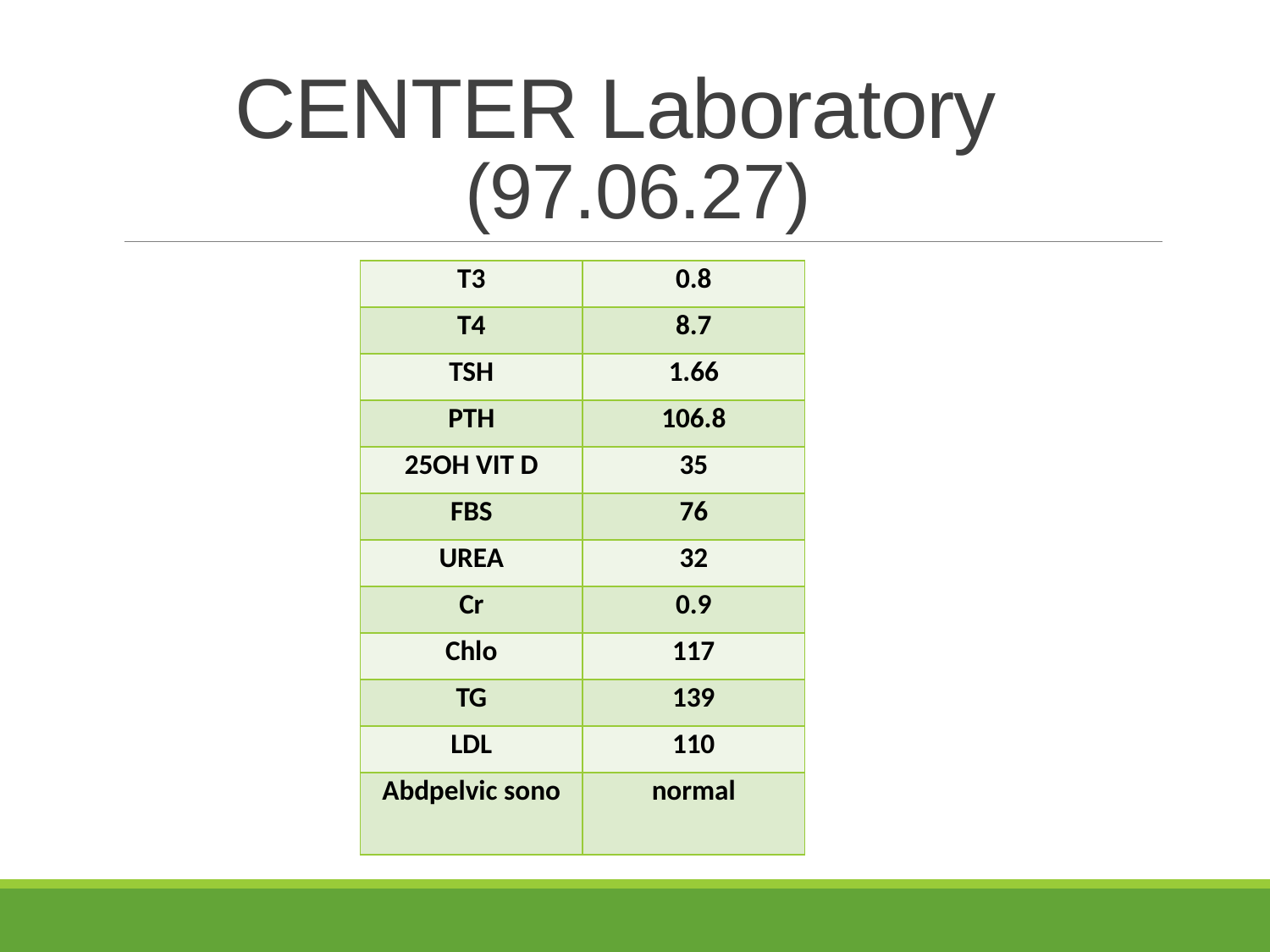

# CENTER Laboratory  (97.06.27)
| T3 | 0.8 |
| --- | --- |
| T4 | 8.7 |
| TSH | 1.66 |
| PTH | 106.8 |
| 25OH VIT D | 35 |
| FBS | 76 |
| UREA | 32 |
| Cr | 0.9 |
| Chlo | 117 |
| TG | 139 |
| LDL | 110 |
| Abdpelvic sono | normal |